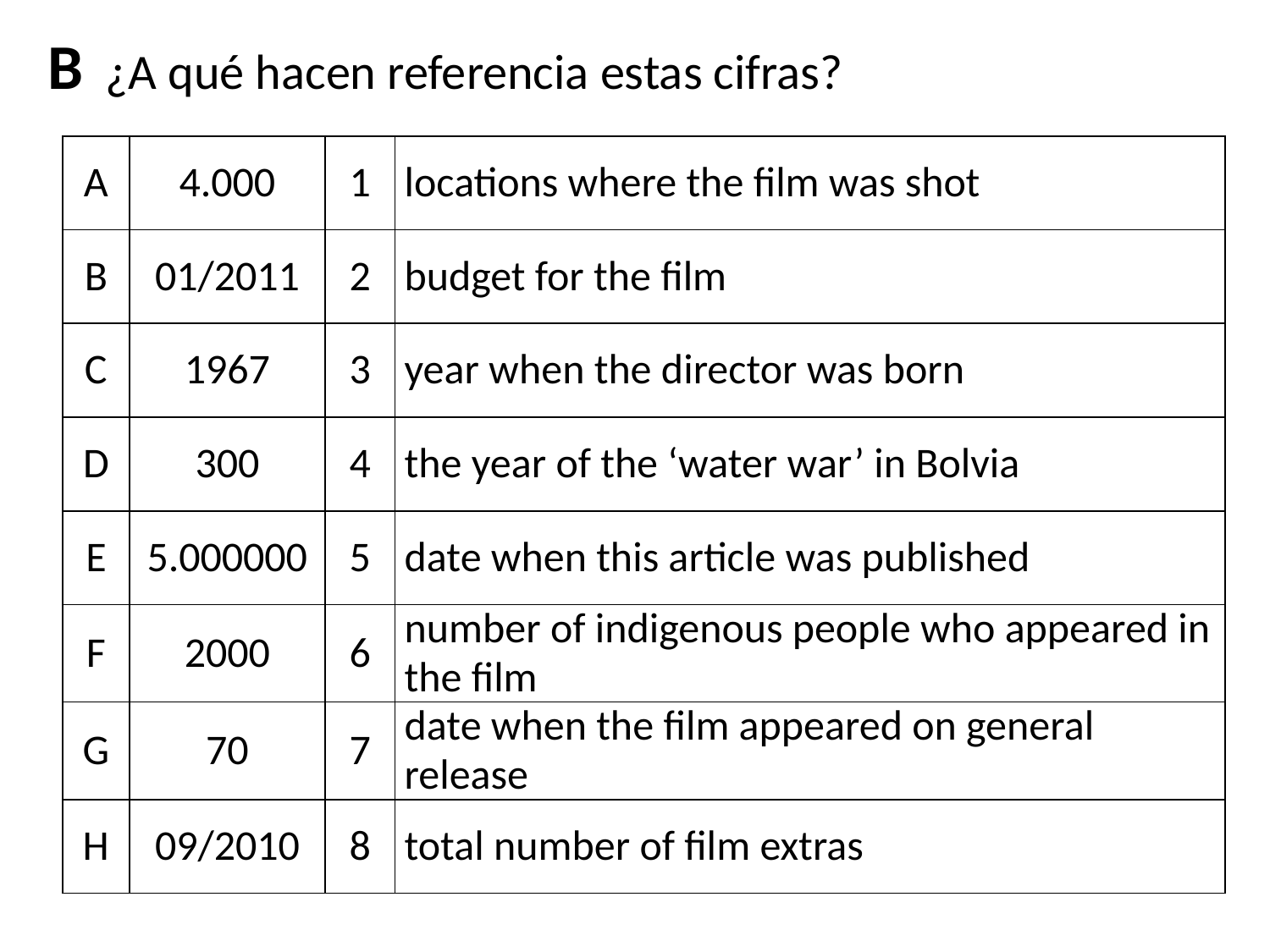

B  ¿A qué hacen referencia estas cifras?

| A | 4.000 | 1 | locations where the film was shot |
| --- | --- | --- | --- |
| B | 01/2011 | 2 | budget for the film |
| C | 1967 | 3 | year when the director was born |
| D | 300 | 4 | the year of the ‘water war’ in Bolvia |
| E | 5.000000 | 5 | date when this article was published |
| F | 2000 | 6 | number of indigenous people who appeared in the film |
| G | 70 | 7 | date when the film appeared on general release |
| H | 09/2010 | 8 | total number of film extras |